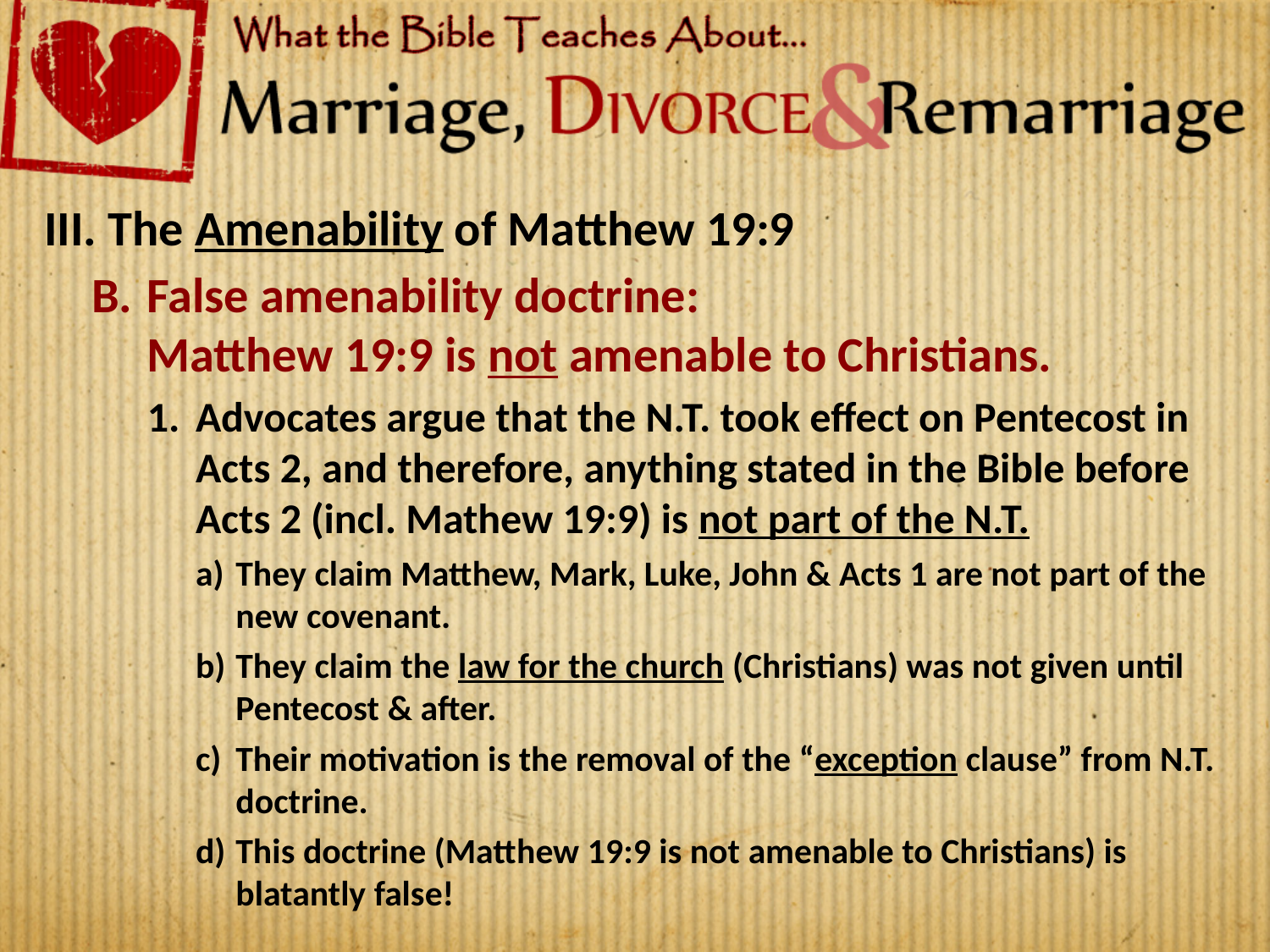

The Amenability of Matthew 19:9
False amenability doctrine:
Matthew 19:9 is not amenable to Christians.
Advocates argue that the N.T. took effect on Pentecost in Acts 2, and therefore, anything stated in the Bible before Acts 2 (incl. Mathew 19:9) is not part of the N.T.
They claim Matthew, Mark, Luke, John & Acts 1 are not part of the new covenant.
They claim the law for the church (Christians) was not given until Pentecost & after.
Their motivation is the removal of the “exception clause” from N.T. doctrine.
This doctrine (Matthew 19:9 is not amenable to Christians) is blatantly false!